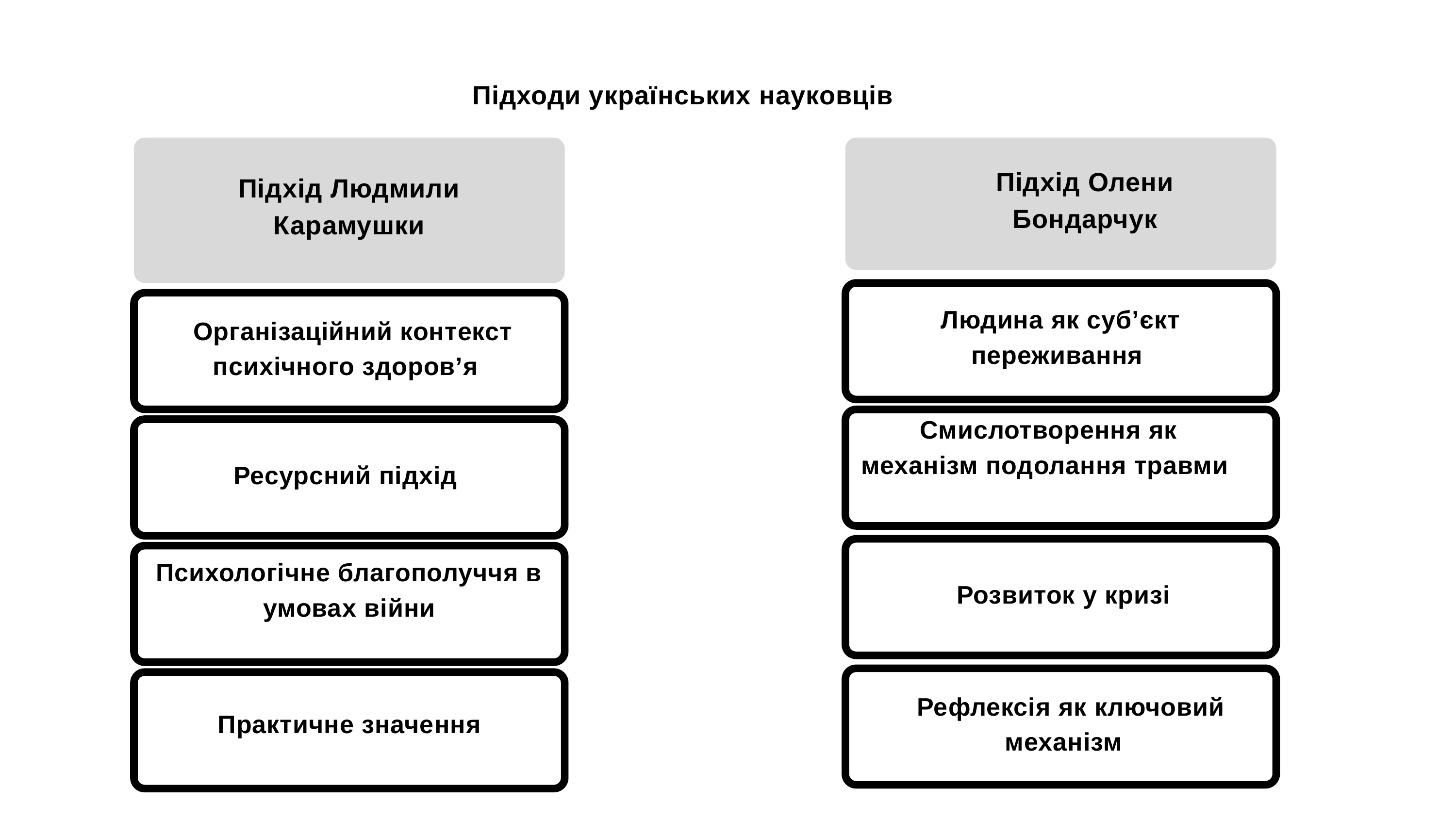

Підходи українських науковців

Підхід Олени Бондарчук
Підхід Людмили Карамушки

Людина як суб’єкт переживання
 Організаційний контекст психічного здоров’я
Смислотворення як механізм подолання травми

 Ресурсний підхід

Психологічне благополуччя в умовах війни

Розвиток у кризі

 Рефлексія як ключовий механізм
Практичне значення